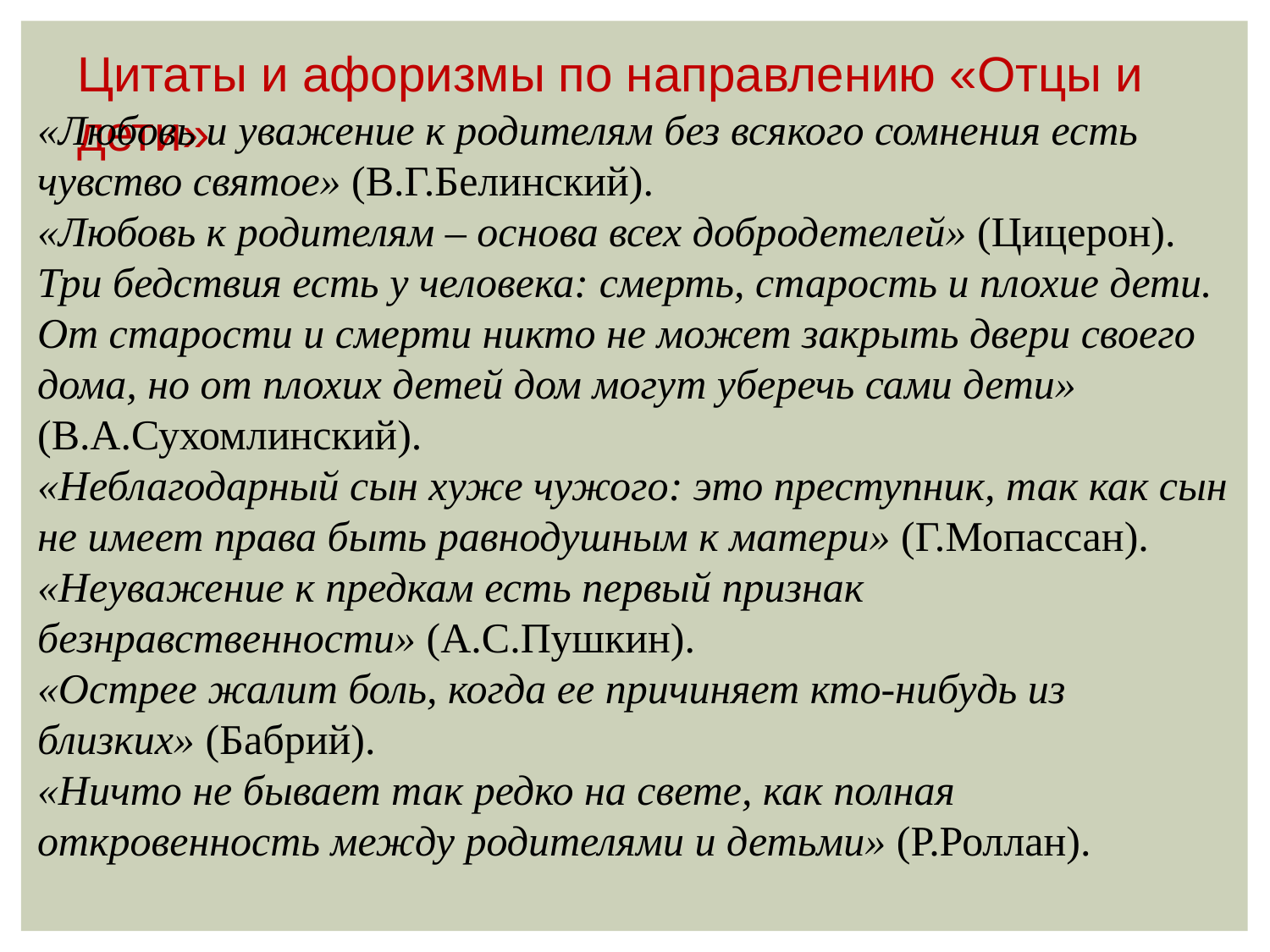

Цитаты и афоризмы по направлению «Отцы и дети»
«Любовь и уважение к родителям без всякого сомнения есть чувство святое» (В.Г.Белинский).
«Любовь к родителям – основа всех добродетелей» (Цицерон).
Три бедствия есть у человека: смерть, старость и плохие дети. От старости и смерти никто не может закрыть двери своего дома, но от плохих детей дом могут уберечь сами дети» (В.А.Сухомлинский).
«Неблагодарный сын хуже чужого: это преступник, так как сын не имеет права быть равнодушным к матери» (Г.Мопассан).
«Неуважение к предкам есть первый признак безнравственности» (А.С.Пушкин).
«Острее жалит боль, когда ее причиняет кто-нибудь из близких» (Бабрий).
«Ничто не бывает так редко на свете, как полная откровенность между родителями и детьми» (Р.Роллан).